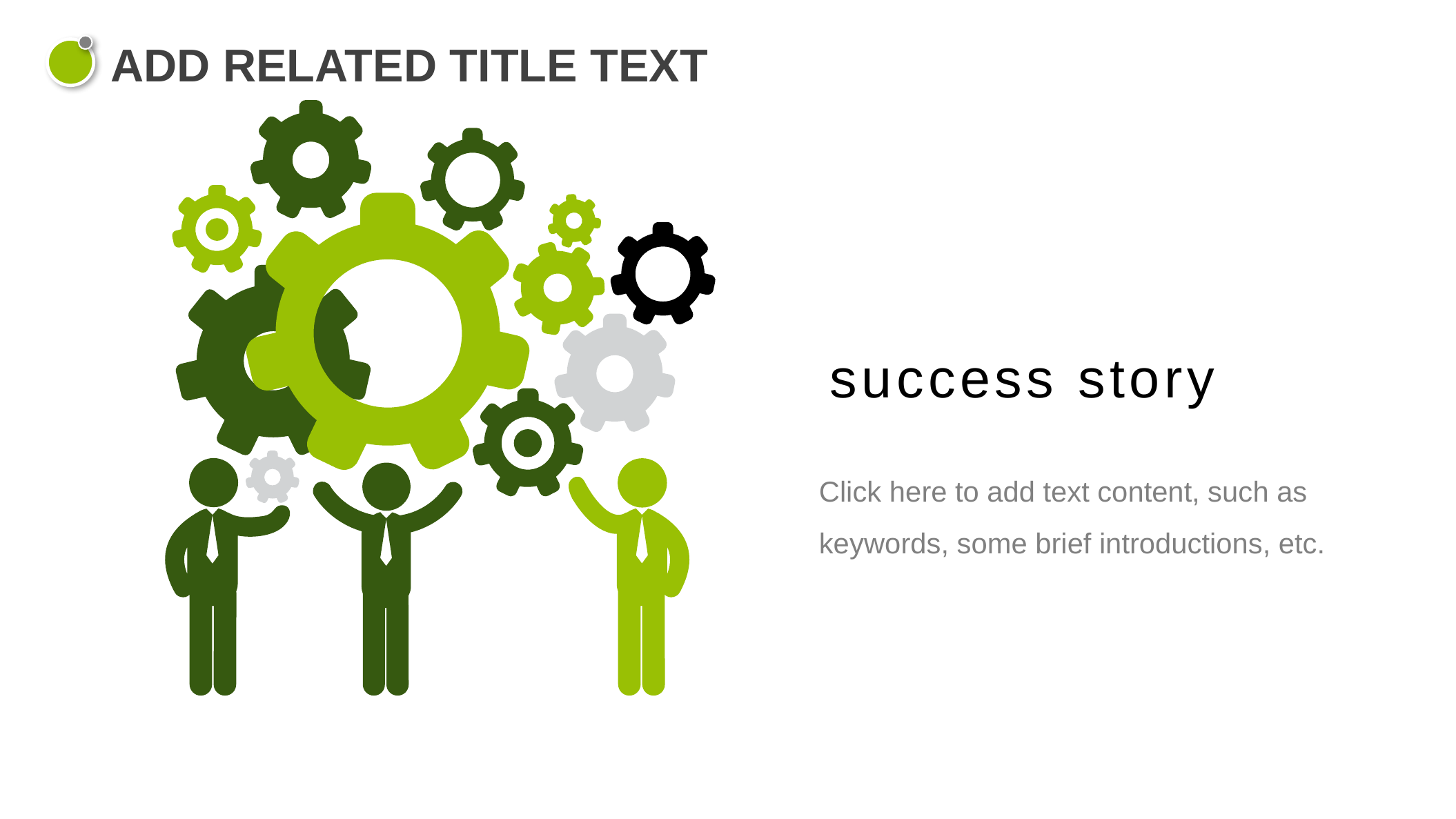

ADD RELATED TITLE TEXT

success story
Click here to add text content, such as keywords, some brief introductions, etc.